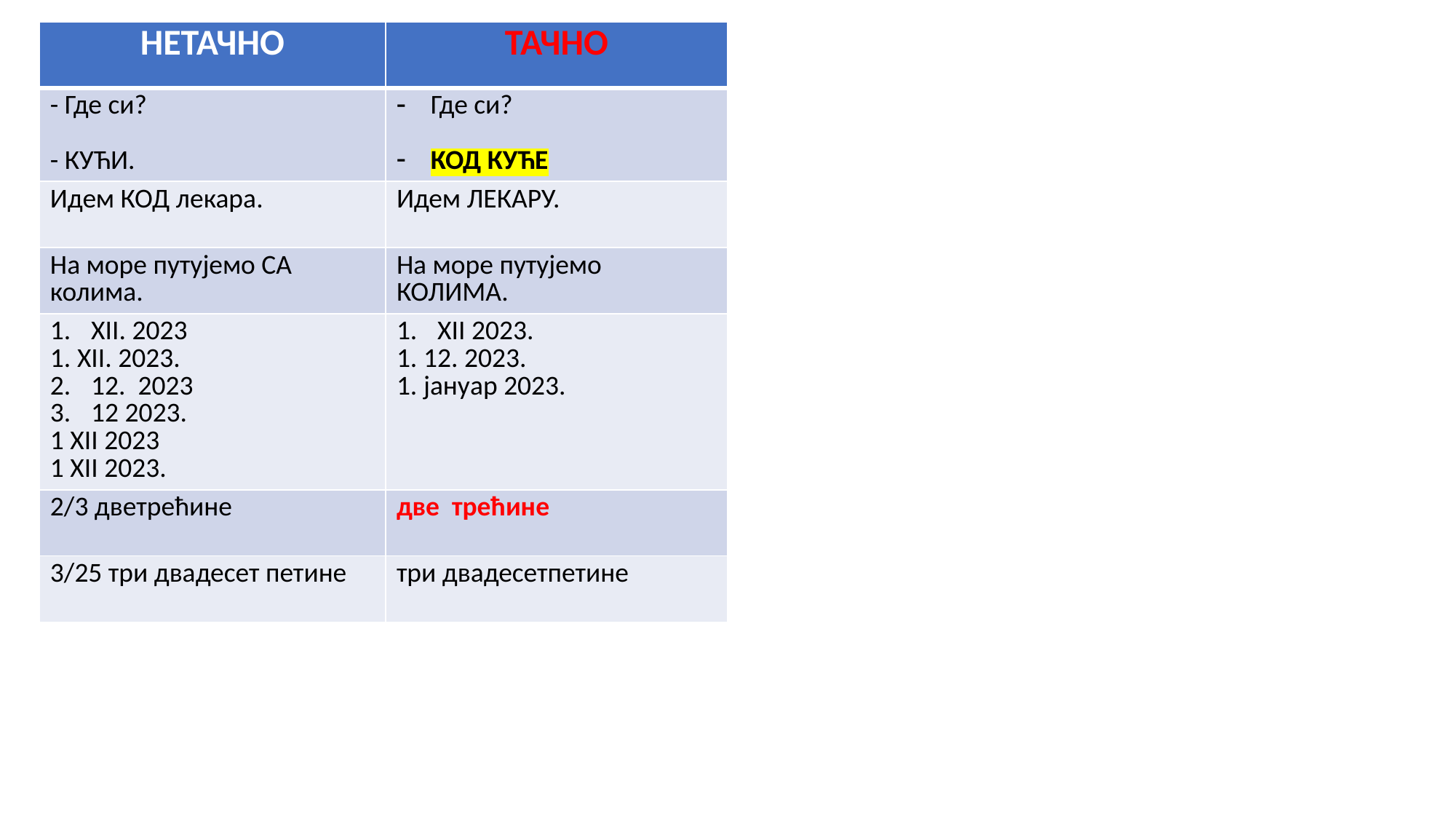

| НЕТАЧНО | ТАЧНО |
| --- | --- |
| - Где си? - КУЋИ. | Где си? КОД КУЋЕ |
| Идем КОД лекара. | Идем ЛЕКАРУ. |
| На море путујемо СА колима. | На море путујемо КОЛИМА. |
| XII. 2023 1. XII. 2023. 12. 2023 12 2023. 1 XII 2023 1 XII 2023. | XII 2023. 1. 12. 2023. 1. јануар 2023. |
| 2/3 дветрећине | две трећине |
| 3/25 три двадесет петине | три двадесетпетине |